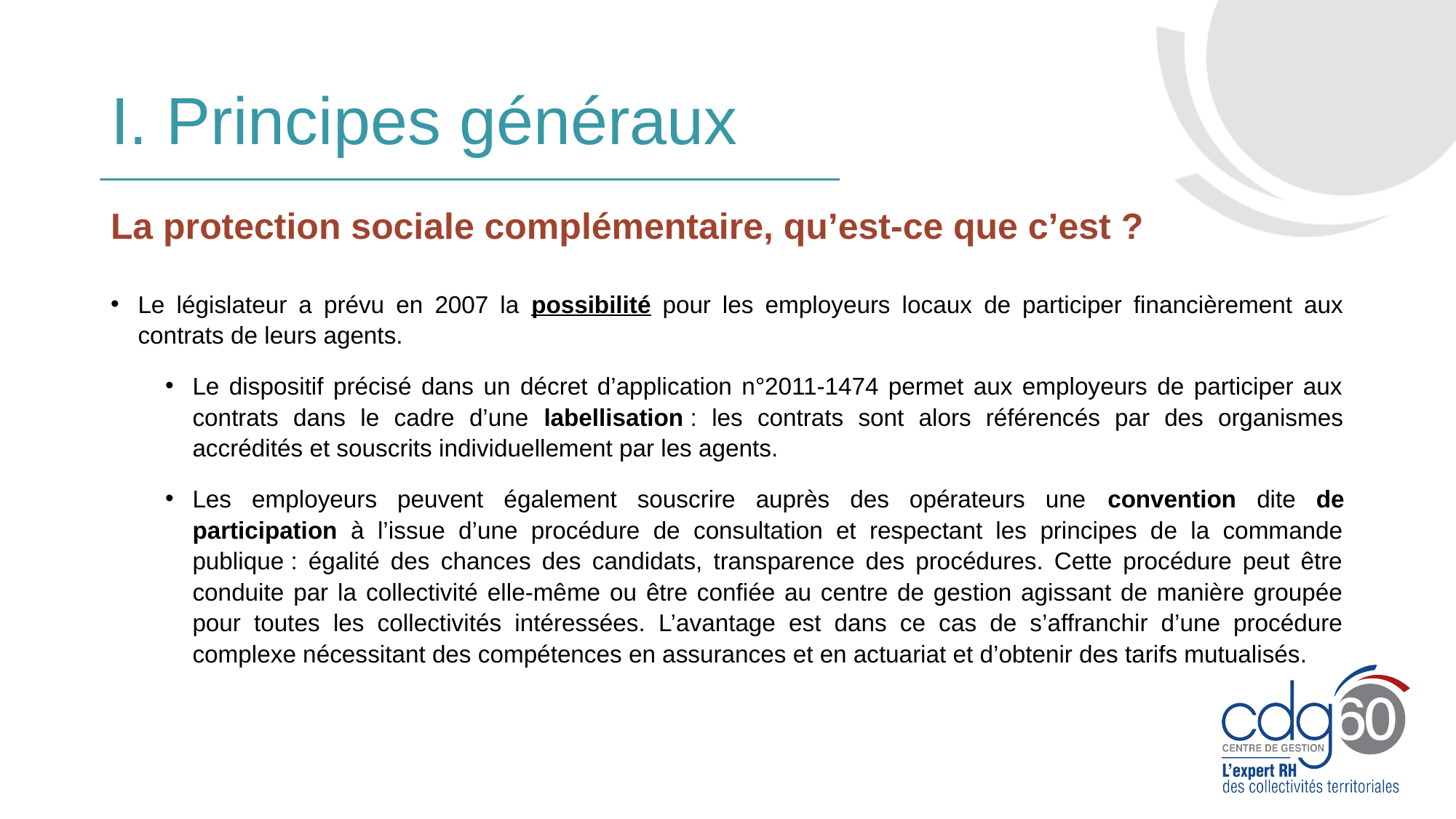

# I. Principes généraux
La protection sociale complémentaire, qu’est-ce que c’est ?

Le législateur a prévu en 2007 la possibilité pour les employeurs locaux de participer financièrement aux contrats de leurs agents.
Le dispositif précisé dans un décret d’application n°2011-1474 permet aux employeurs de participer aux contrats dans le cadre d’une labellisation : les contrats sont alors référencés par des organismes accrédités et souscrits individuellement par les agents.
Les employeurs peuvent également souscrire auprès des opérateurs une convention dite de participation à l’issue d’une procédure de consultation et respectant les principes de la commande publique : égalité des chances des candidats, transparence des procédures. Cette procédure peut être conduite par la collectivité elle-même ou être confiée au centre de gestion agissant de manière groupée pour toutes les collectivités intéressées. L’avantage est dans ce cas de s’affranchir d’une procédure complexe nécessitant des compétences en assurances et en actuariat et d’obtenir des tarifs mutualisés.